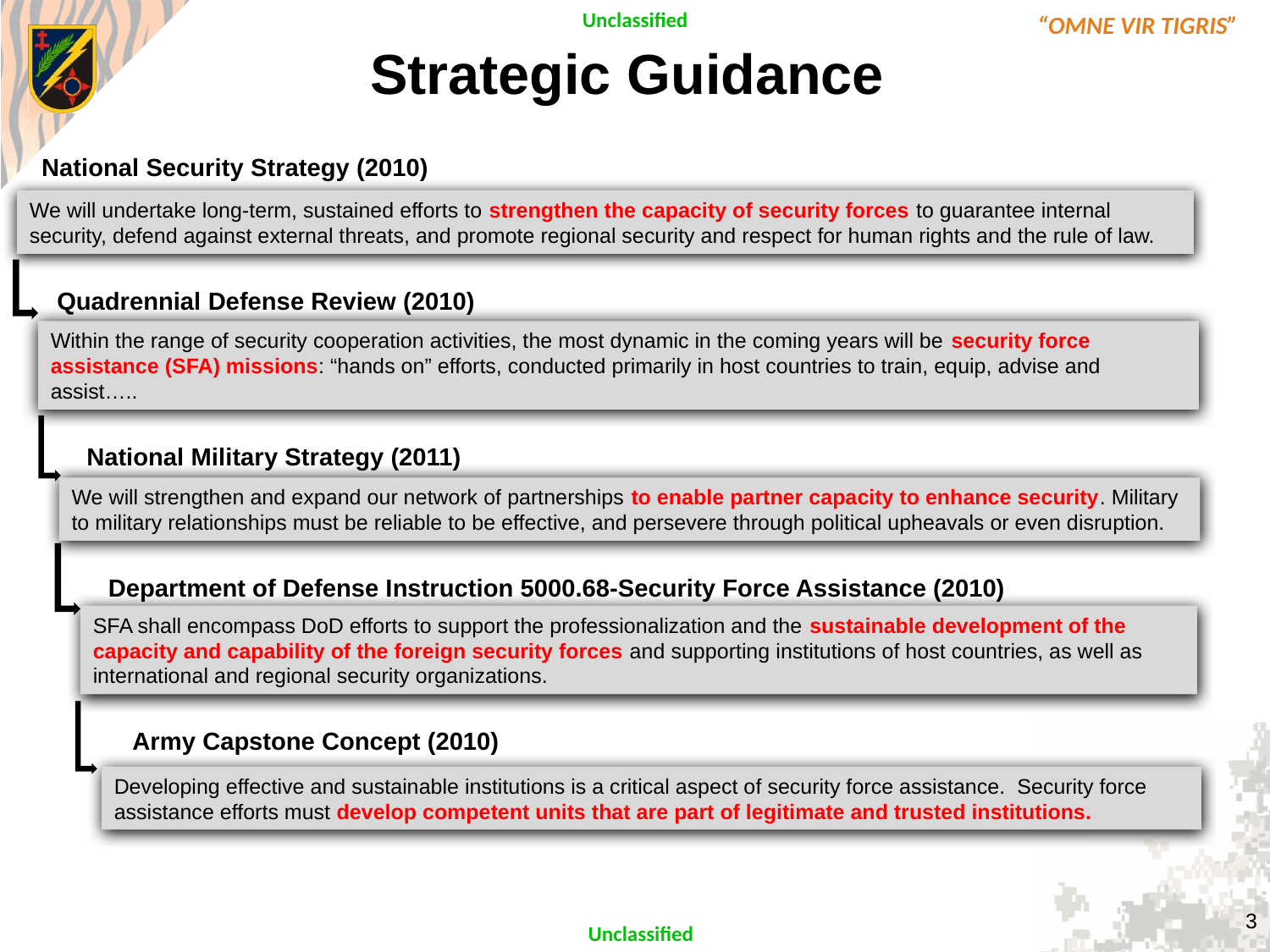

Strategic Guidance
National Security Strategy (2010)
We will undertake long-term, sustained efforts to strengthen the capacity of security forces to guarantee internal security, defend against external threats, and promote regional security and respect for human rights and the rule of law.

Quadrennial Defense Review (2010)
Within the range of security cooperation activities, the most dynamic in the coming years will be security force assistance (SFA) missions: “hands on” efforts, conducted primarily in host countries to train, equip, advise and assist…..
National Military Strategy (2011)
We will strengthen and expand our network of partnerships to enable partner capacity to enhance security. Military to military relationships must be reliable to be effective, and persevere through political upheavals or even disruption.

Department of Defense Instruction 5000.68-Security Force Assistance (2010)
SFA shall encompass DoD efforts to support the professionalization and the sustainable development of the capacity and capability of the foreign security forces and supporting institutions of host countries, as well as international and regional security organizations.

Army Capstone Concept (2010)
Developing effective and sustainable institutions is a critical aspect of security force assistance.  Security force assistance efforts must develop competent units that are part of legitimate and trusted institutions.

3